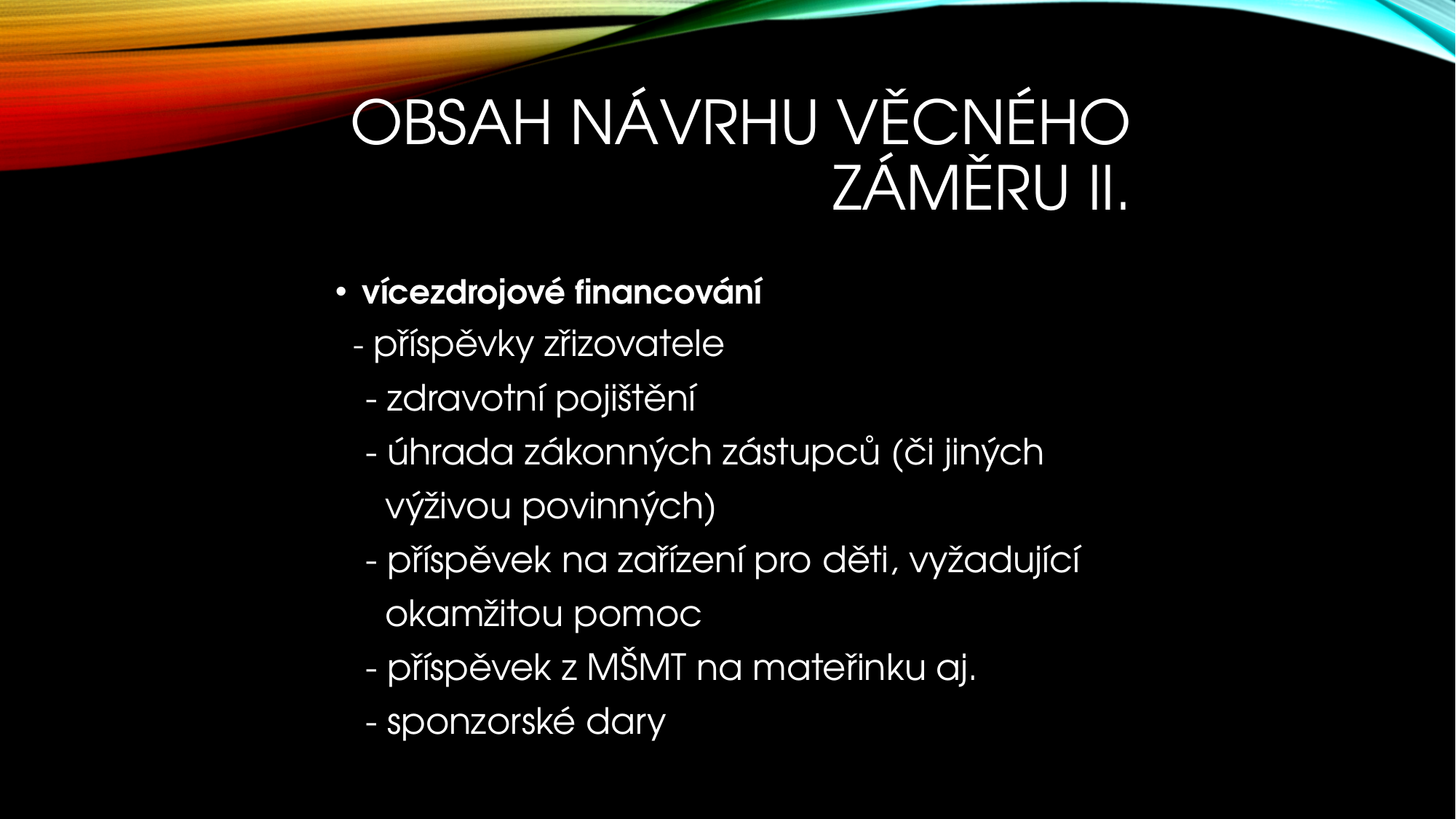

# Obsah návrhu věcného záměru II.
vícezdrojové financování
  - příspěvky zřizovatele
   - zdravotní pojištění
   - úhrada zákonných zástupců (či jiných
     výživou povinných)
   - příspěvek na zařízení pro děti, vyžadující
     okamžitou pomoc
   - příspěvek z MŠMT na mateřinku aj.
   - sponzorské dary